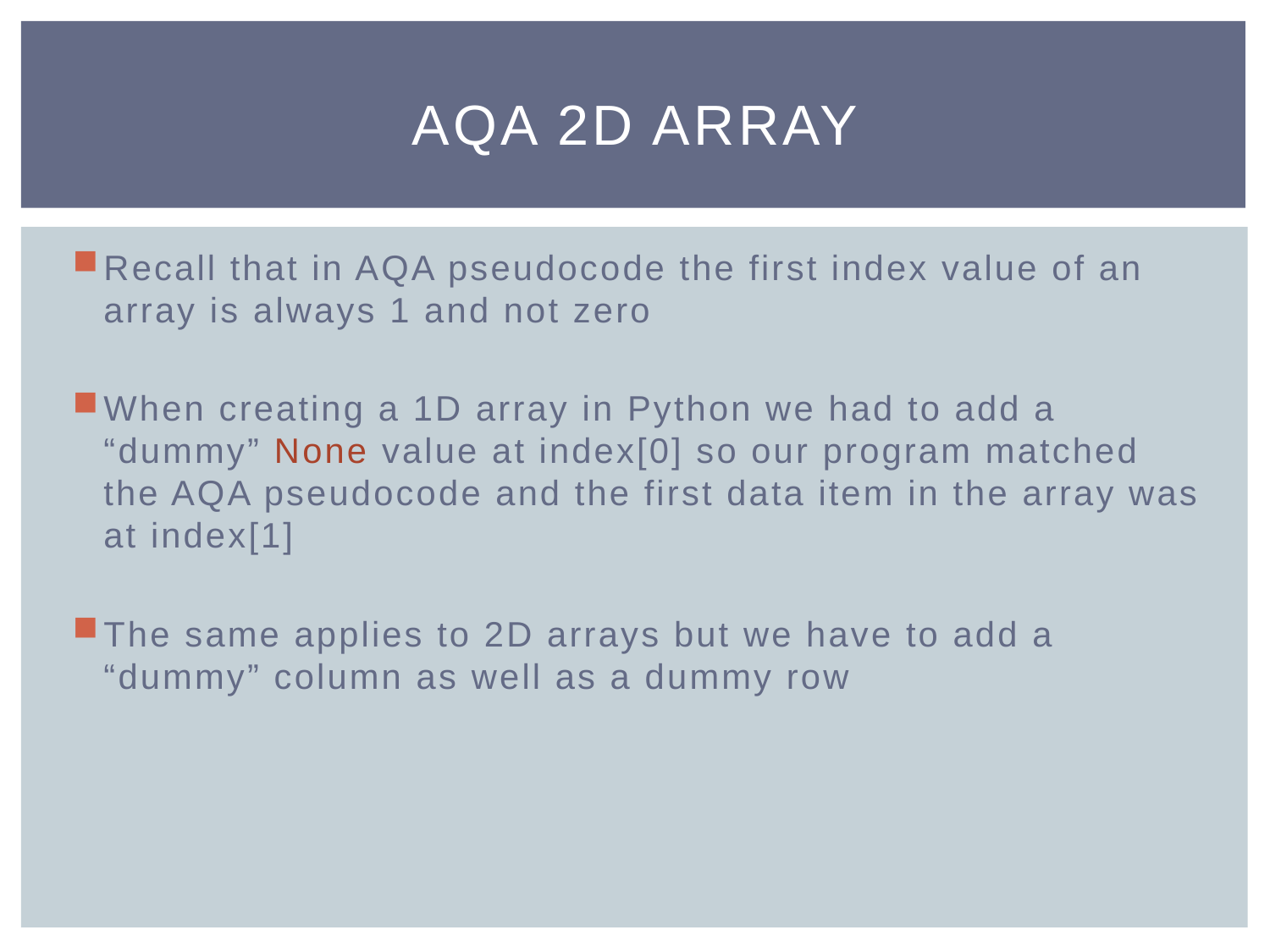

# AQA 2D Array
Recall that in AQA pseudocode the first index value of an array is always 1 and not zero

When creating a 1D array in Python we had to add a “dummy” None value at index[0] so our program matched the AQA pseudocode and the first data item in the array was at index[1]

The same applies to 2D arrays but we have to add a “dummy” column as well as a dummy row